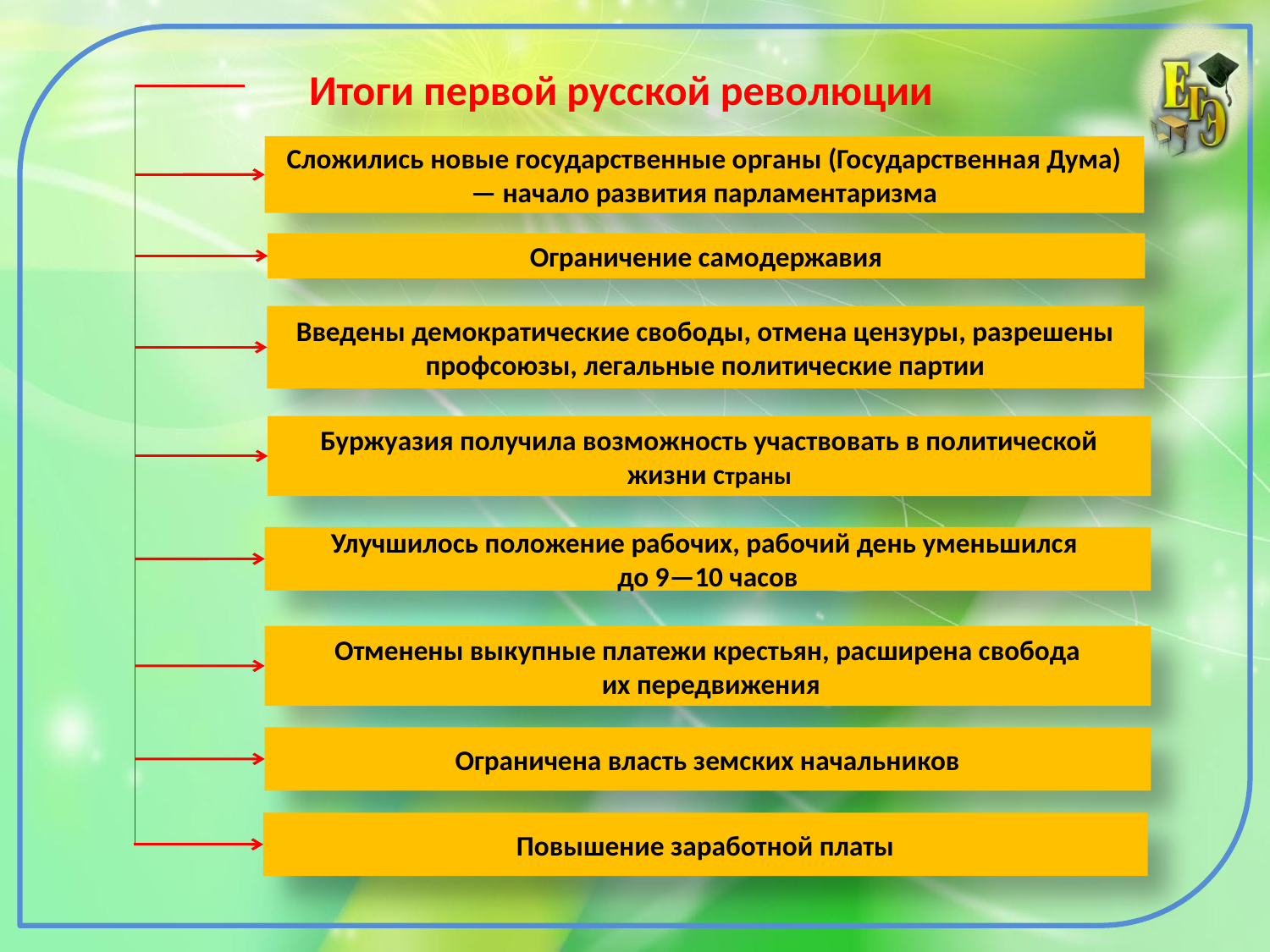

# Итоги первой русской революции
Сложились новые государственные органы (Государственная Дума) — начало развития парламентаризма
Ограничение самодержавия
Введены демократические свободы, отмена цензуры, разрешены профсоюзы, легальные политические партии
Буржуазия получила возможность участвовать в политической жизни страны
Улучшилось положение рабочих, рабочий день уменьшился
до 9—10 часов
Отменены выкупные платежи крестьян, расширена свобода
 их передвижения
Ограничена власть земских начальников
Повышение заработной платы